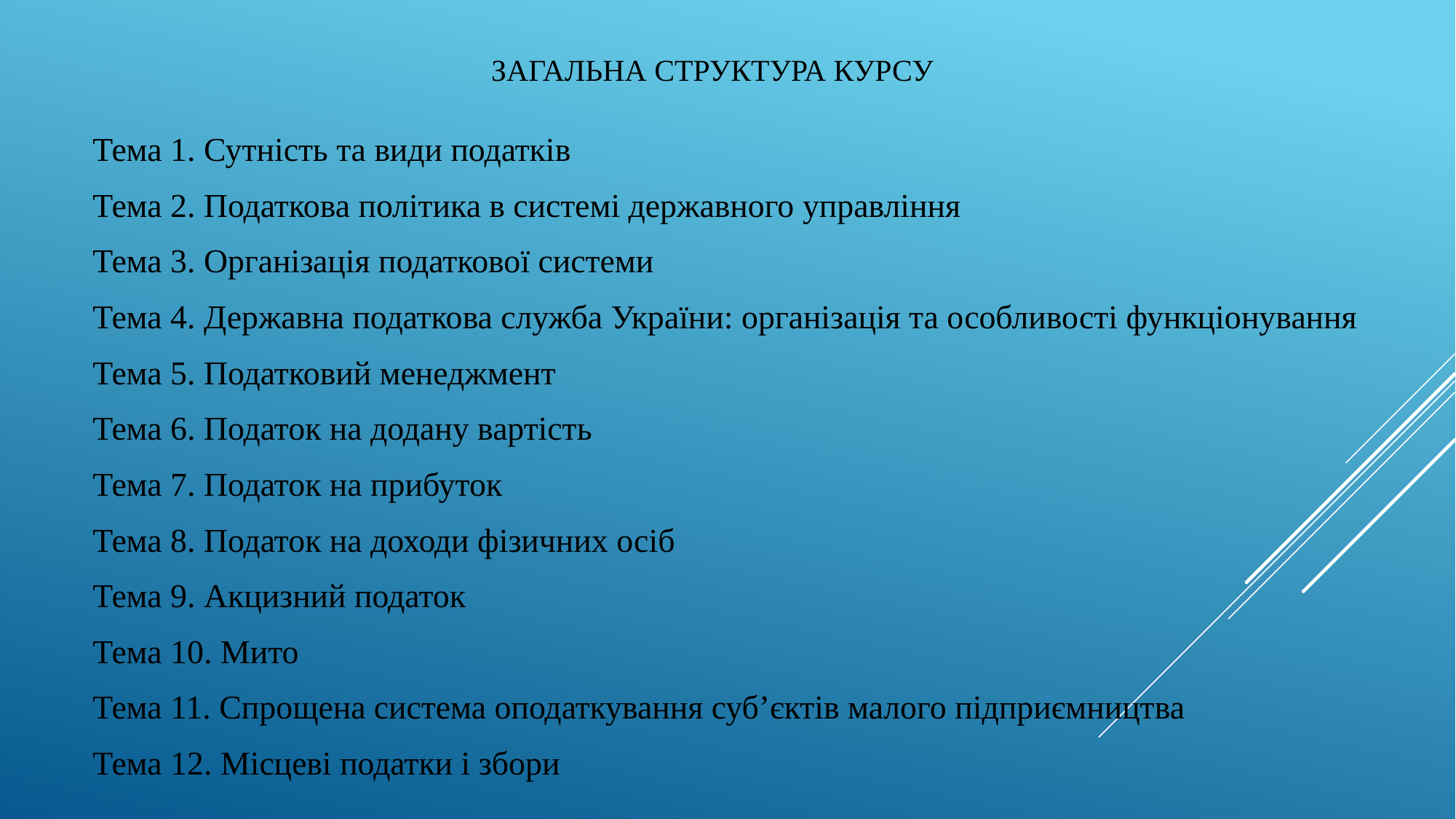

# Загальна структура курсу
Тема 1. Сутність та види податків
Тема 2. Податкова політика в системі державного управління
Тема 3. Організація податкової системи
Тема 4. Державна податкова служба України: організація та особливості функціонування
Тема 5. Податковий менеджмент
Тема 6. Податок на додану вартість
Тема 7. Податок на прибуток
Тема 8. Податок на доходи фізичних осіб
Тема 9. Акцизний податок
Тема 10. Мито
Тема 11. Спрощена система оподаткування суб’єктів малого підприємництва
Тема 12. Місцеві податки і збори